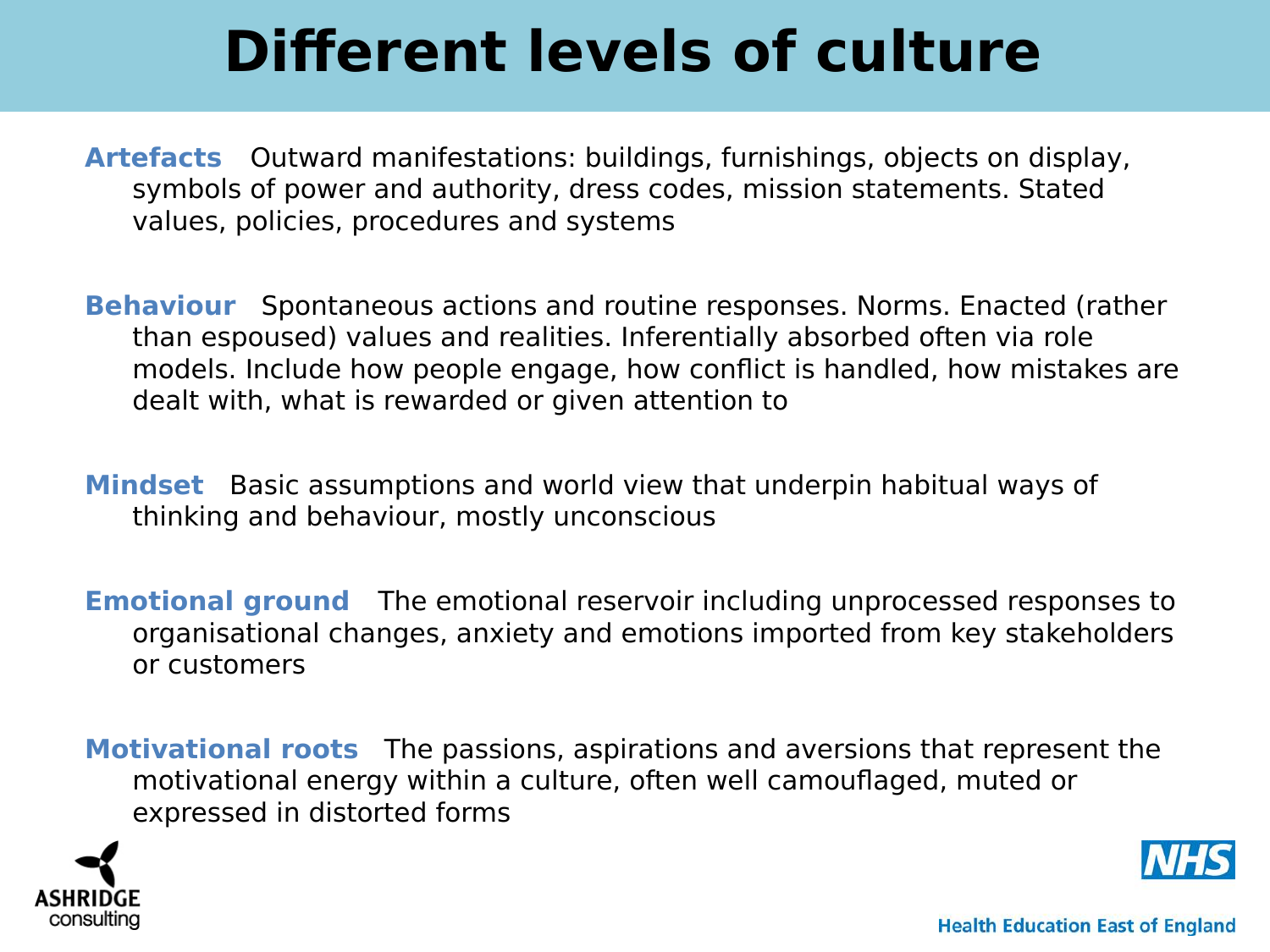

Different levels of culture
Artefacts   Outward manifestations: buildings, furnishings, objects on display, symbols of power and authority, dress codes, mission statements. Stated values, policies, procedures and systems

Behaviour   Spontaneous actions and routine responses. Norms. Enacted (rather than espoused) values and realities. Inferentially absorbed often via role models. Include how people engage, how conflict is handled, how mistakes are dealt with, what is rewarded or given attention to

Mindset   Basic assumptions and world view that underpin habitual ways of thinking and behaviour, mostly unconscious

Emotional ground   The emotional reservoir including unprocessed responses to organisational changes, anxiety and emotions imported from key stakeholders or customers

Motivational roots   The passions, aspirations and aversions that represent the motivational energy within a culture, often well camouflaged, muted or expressed in distorted forms